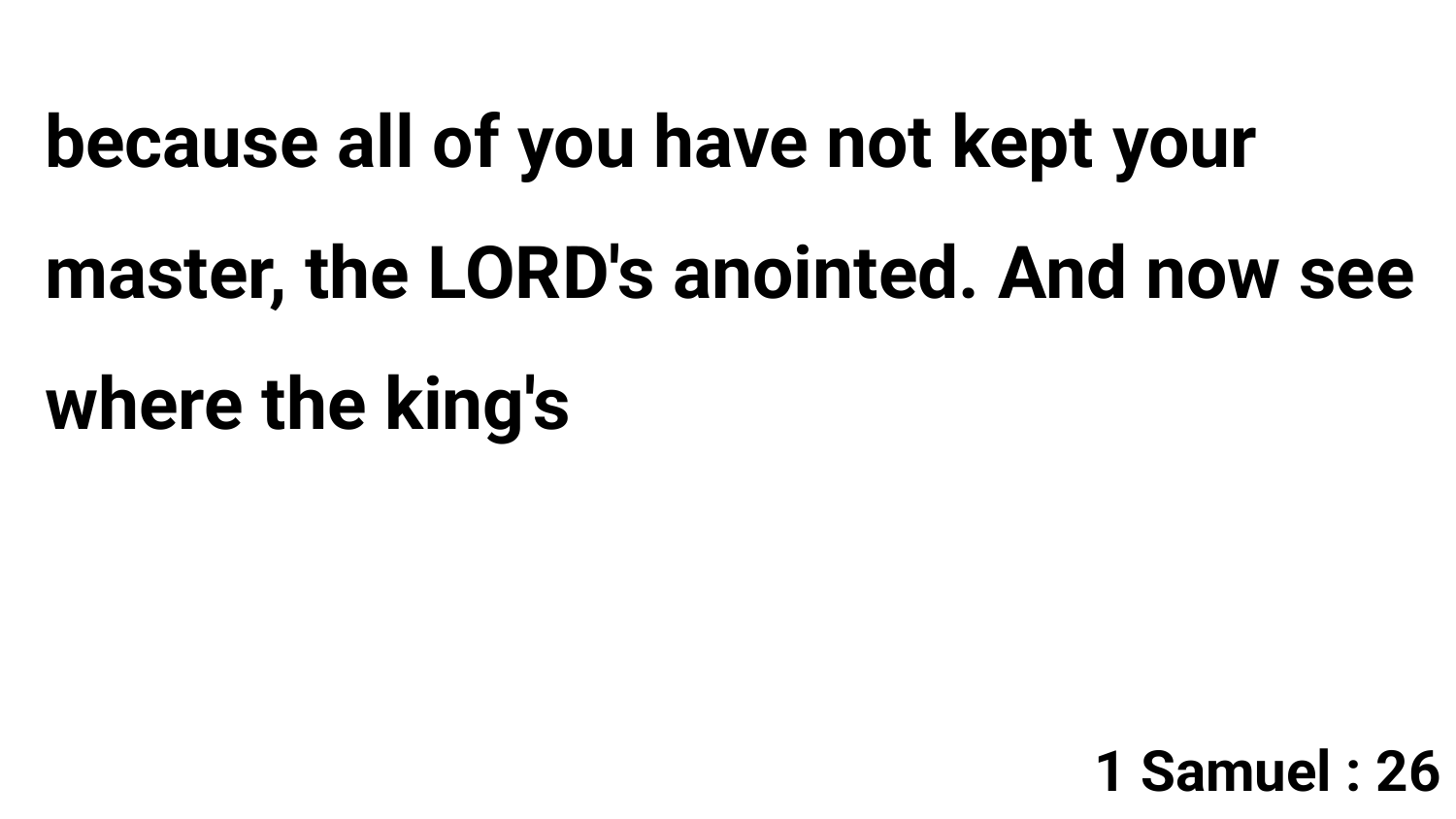

because all of you have not kept your master, the LORD's anointed. And now see where the king's
1 Samuel : 26